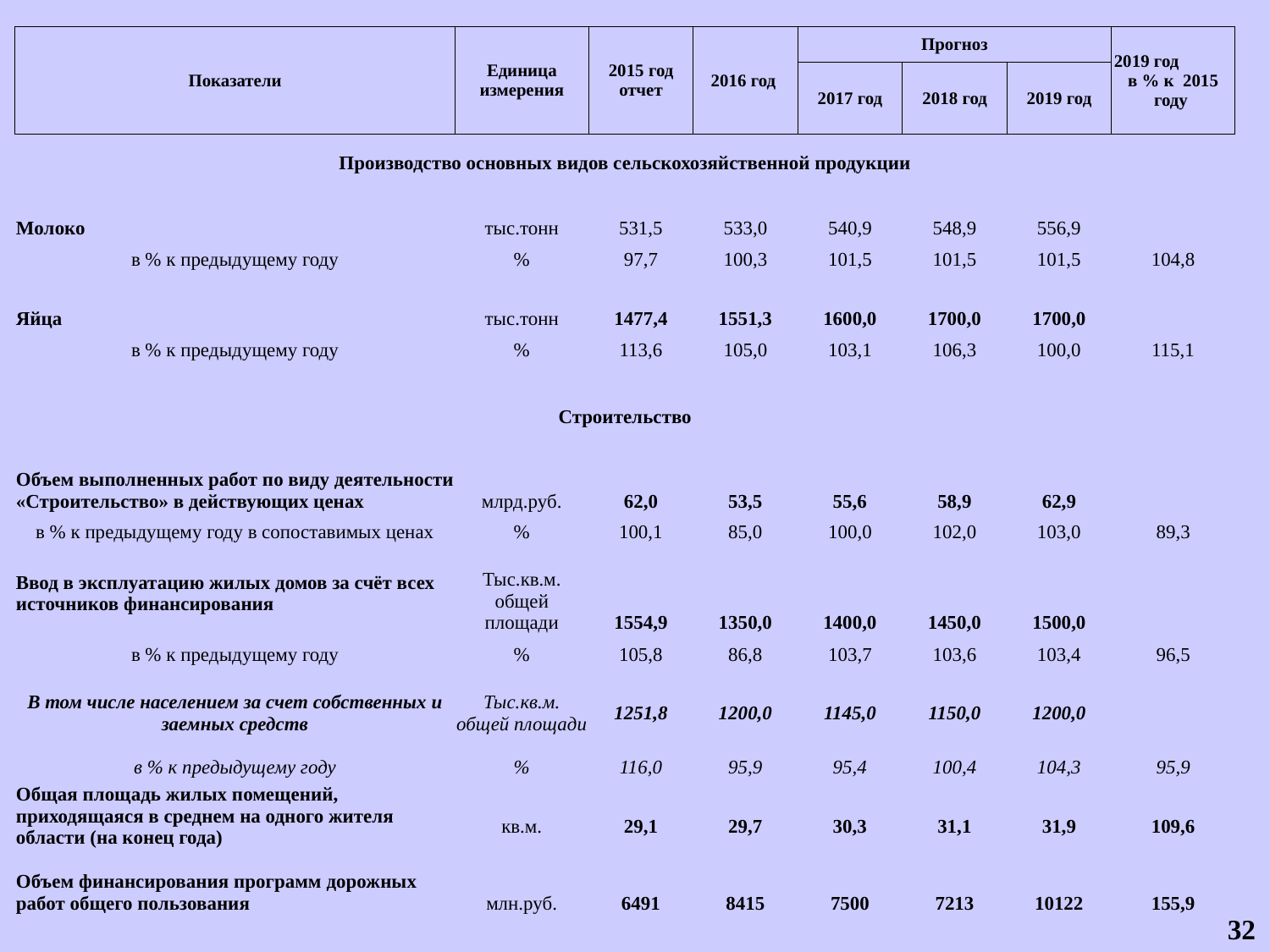

| Показатели | Единица измерения | 2015 год отчет | 2016 год | Прогноз |  |  | 2019 год в % к 2015 году |
| --- | --- | --- | --- | --- | --- | --- | --- |
|  |  |  |  | 2017 год | 2018 год | 2019 год |  |
| Производство основных видов сельскохозяйственной продукции |  |  |  |  |  |  |  |
| Молоко | тыс.тонн | 531,5 | 533,0 | 540,9 | 548,9 | 556,9 |  |
| в % к предыдущему году | % | 97,7 | 100,3 | 101,5 | 101,5 | 101,5 | 104,8 |
| Яйца | тыс.тонн | 1477,4 | 1551,3 | 1600,0 | 1700,0 | 1700,0 |  |
| в % к предыдущему году | % | 113,6 | 105,0 | 103,1 | 106,3 | 100,0 | 115,1 |
|  |  |  |  |  |  |  |  |
| Строительство |  |  |  |  |  |  |  |
| Объем выполненных работ по виду деятельности «Строительство» в действующих ценах | млрд.руб. | 62,0 | 53,5 | 55,6 | 58,9 | 62,9 |  |
| в % к предыдущему году в сопоставимых ценах | % | 100,1 | 85,0 | 100,0 | 102,0 | 103,0 | 89,3 |
| Ввод в эксплуатацию жилых домов за счёт всех источников финансирования | Тыс.кв.м. общей площади | 1554,9 | 1350,0 | 1400,0 | 1450,0 | 1500,0 |  |
| в % к предыдущему году | % | 105,8 | 86,8 | 103,7 | 103,6 | 103,4 | 96,5 |
| В том числе населением за счет собственных и заемных средств | Тыс.кв.м. общей площади | 1251,8 | 1200,0 | 1145,0 | 1150,0 | 1200,0 |  |
| в % к предыдущему году | % | 116,0 | 95,9 | 95,4 | 100,4 | 104,3 | 95,9 |
| Общая площадь жилых помещений, приходящаяся в среднем на одного жителя области (на конец года) | кв.м. | 29,1 | 29,7 | 30,3 | 31,1 | 31,9 | 109,6 |
| Объем финансирования программ дорожных работ общего пользования | млн.руб. | 6491 | 8415 | 7500 | 7213 | 10122 | 155,9 |
32